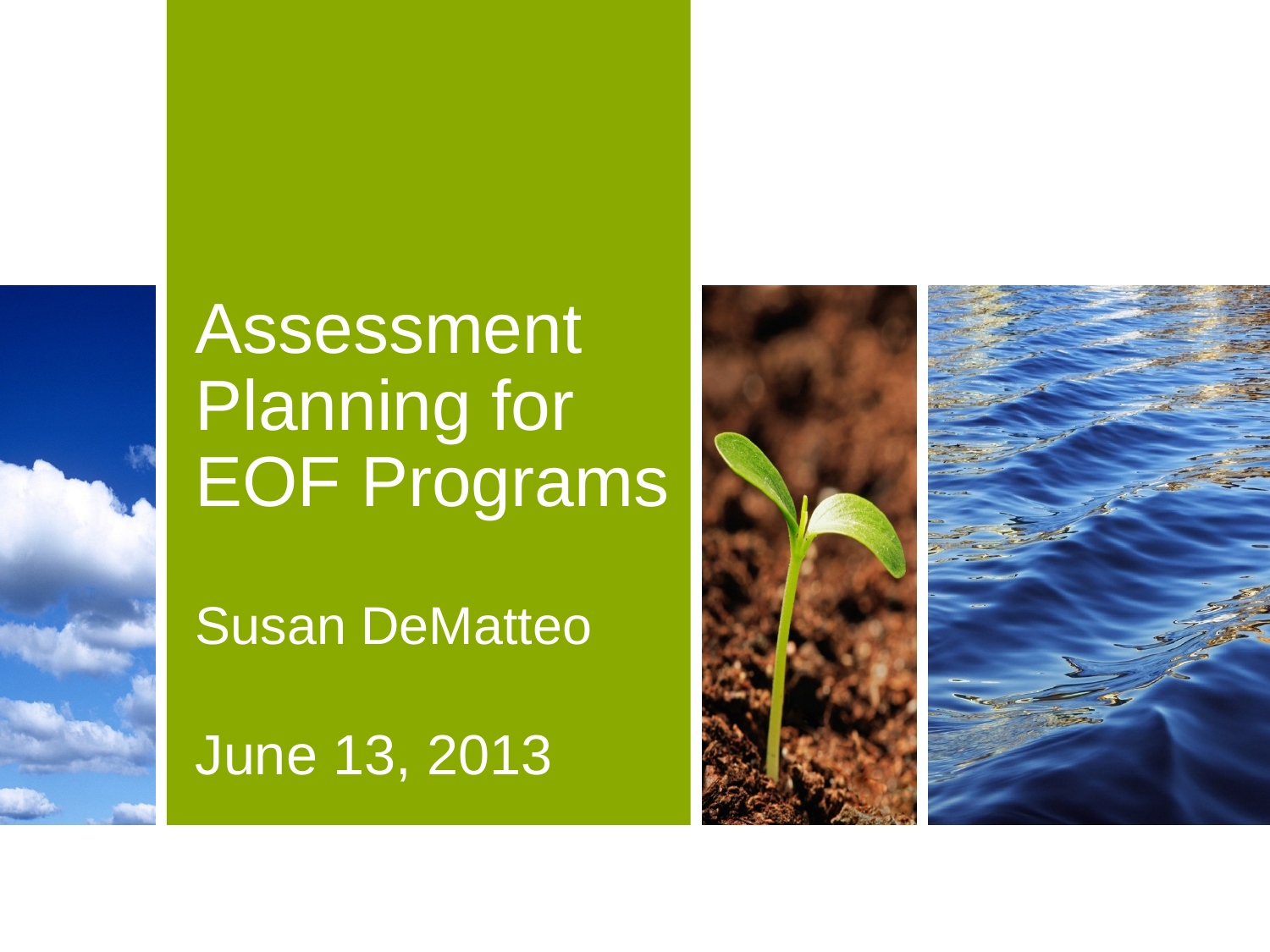

# Assessment Planning for EOF Programs Susan DeMatteo
June 13, 2013